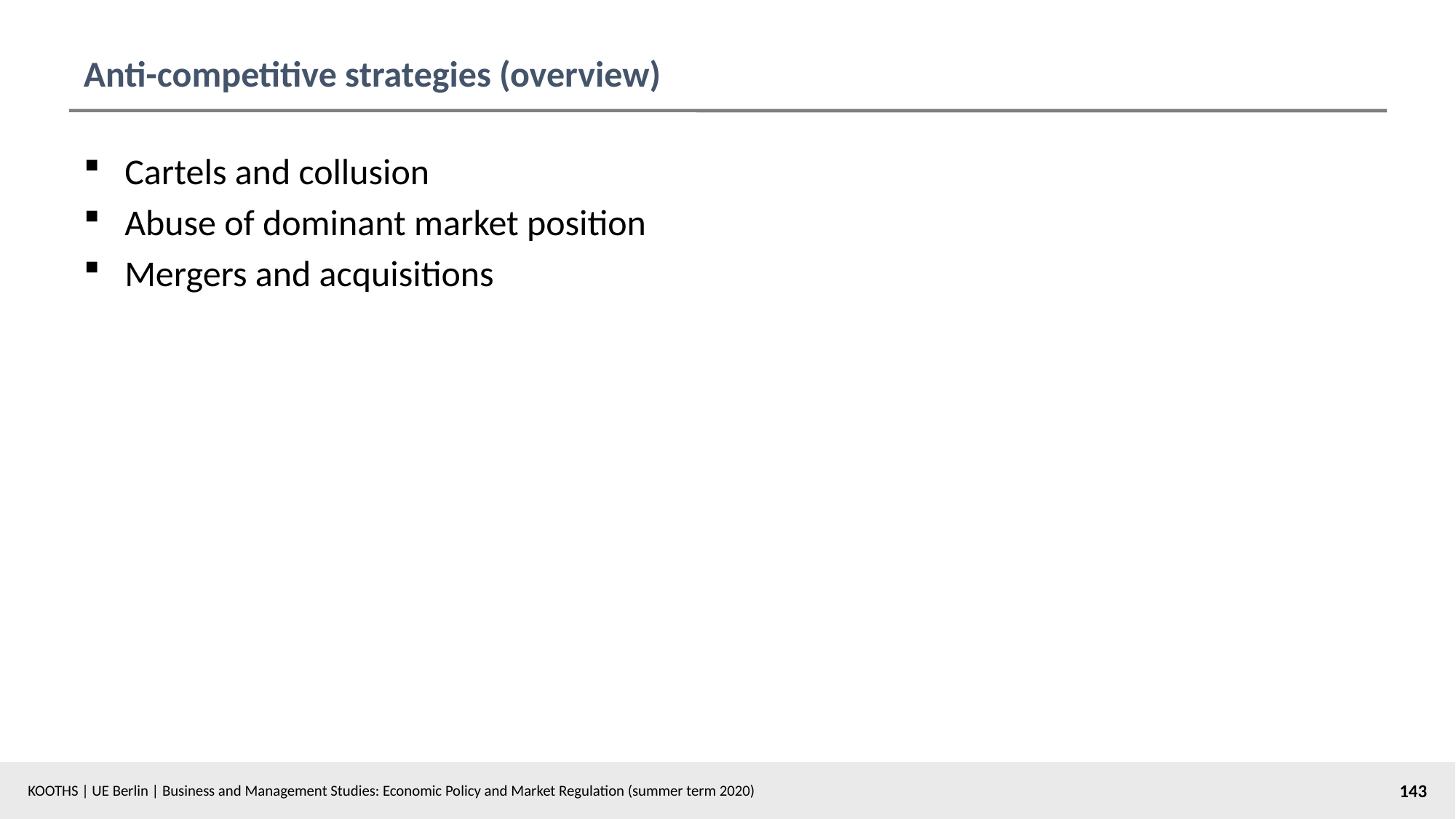

# Anti-competitive strategies (overview)
Cartels and collusion
Abuse of dominant market position
Mergers and acquisitions